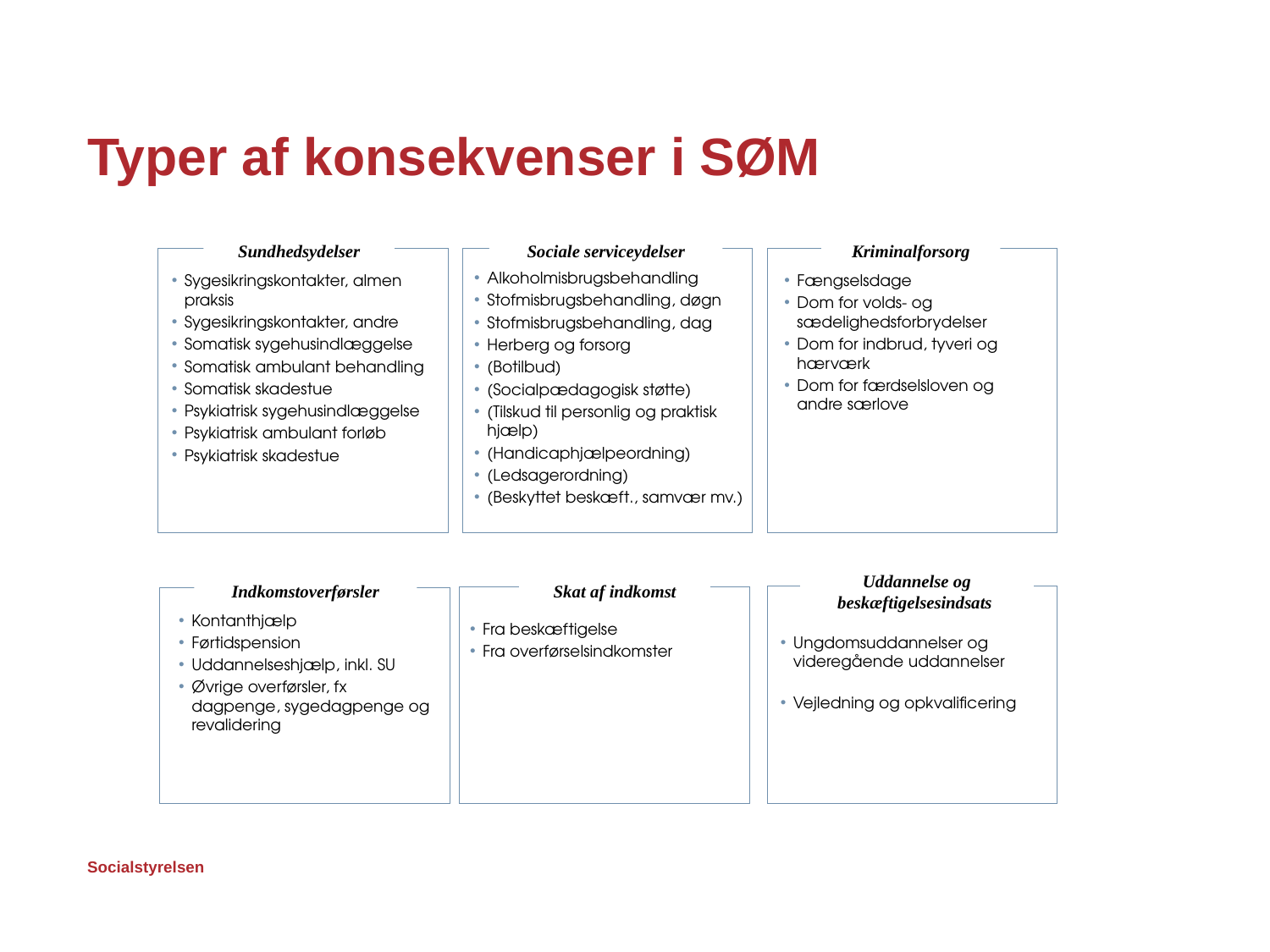

# Typer af konsekvenser i SØM
Sundhedsydelser
Sociale serviceydelser
Kriminalforsorg

Alkoholmisbrugsbehandling
Stofmisbrugsbehandling, døgn
Stofmisbrugsbehandling, dag
Herberg og forsorg
(Botilbud)
(Socialpædagogisk støtte)
(Tilskud til personlig og praktisk hjælp)
(Handicaphjælpeordning)
(Ledsagerordning)
(Beskyttet beskæft., samvær mv.)
Fængselsdage
Dom for volds- og sædelighedsforbrydelser
Dom for indbrud, tyveri og hærværk
Dom for færdselsloven og andre særlove

Sygesikringskontakter, almen praksis
Sygesikringskontakter, andre
Somatisk sygehusindlæggelse
Somatisk ambulant behandling
Somatisk skadestue
Psykiatrisk sygehusindlæggelse
Psykiatrisk ambulant forløb
Psykiatrisk skadestue

Uddannelse og beskæftigelsesindsats
Skat af indkomst
Indkomstoverførsler

Fra beskæftigelse
Fra overførselsindkomster

Kontanthjælp
Førtidspension
Uddannelseshjælp, inkl. SU
Øvrige overførsler, fx dagpenge, sygedagpenge og revalidering

Ungdomsuddannelser og videregående uddannelser

Vejledning og opkvalificering

28